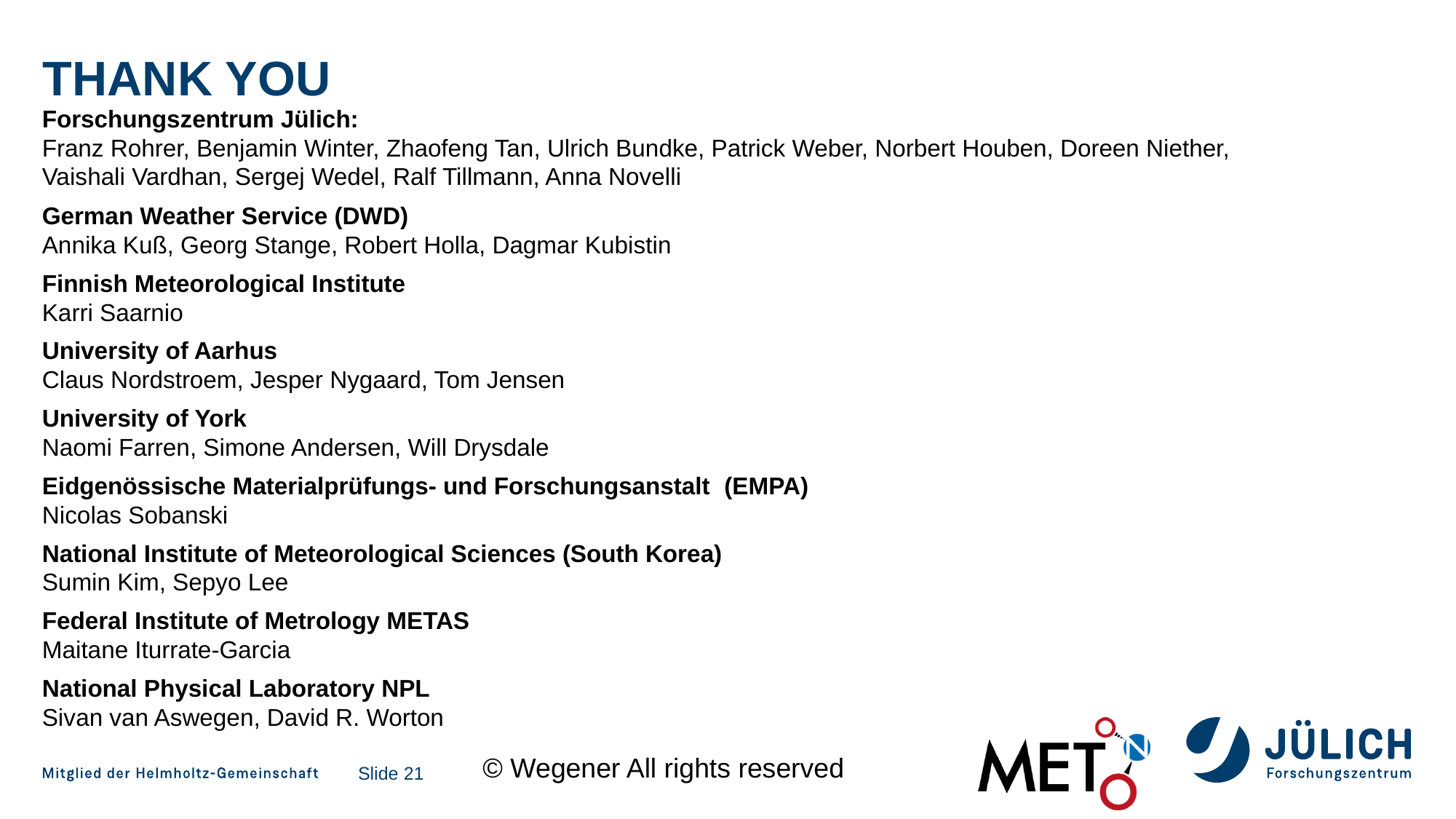

# THANK you
Forschungszentrum Jülich:
Franz Rohrer, Benjamin Winter, Zhaofeng Tan, Ulrich Bundke, Patrick Weber, Norbert Houben, Doreen Niether, Vaishali Vardhan, Sergej Wedel, Ralf Tillmann, Anna Novelli
German Weather Service (DWD)
Annika Kuß, Georg Stange, Robert Holla, Dagmar Kubistin
Finnish Meteorological Institute
Karri Saarnio
University of Aarhus
Claus Nordstroem, Jesper Nygaard, Tom Jensen
University of York
Naomi Farren, Simone Andersen, Will Drysdale
Eidgenössische Materialprüfungs- und Forschungsanstalt  (EMPA)
Nicolas Sobanski
National Institute of Meteorological Sciences (South Korea)
Sumin Kim, Sepyo Lee
Federal Institute of Metrology METAS
Maitane Iturrate-Garcia
National Physical Laboratory NPL
Sivan van Aswegen, David R. Worton
Slide 21